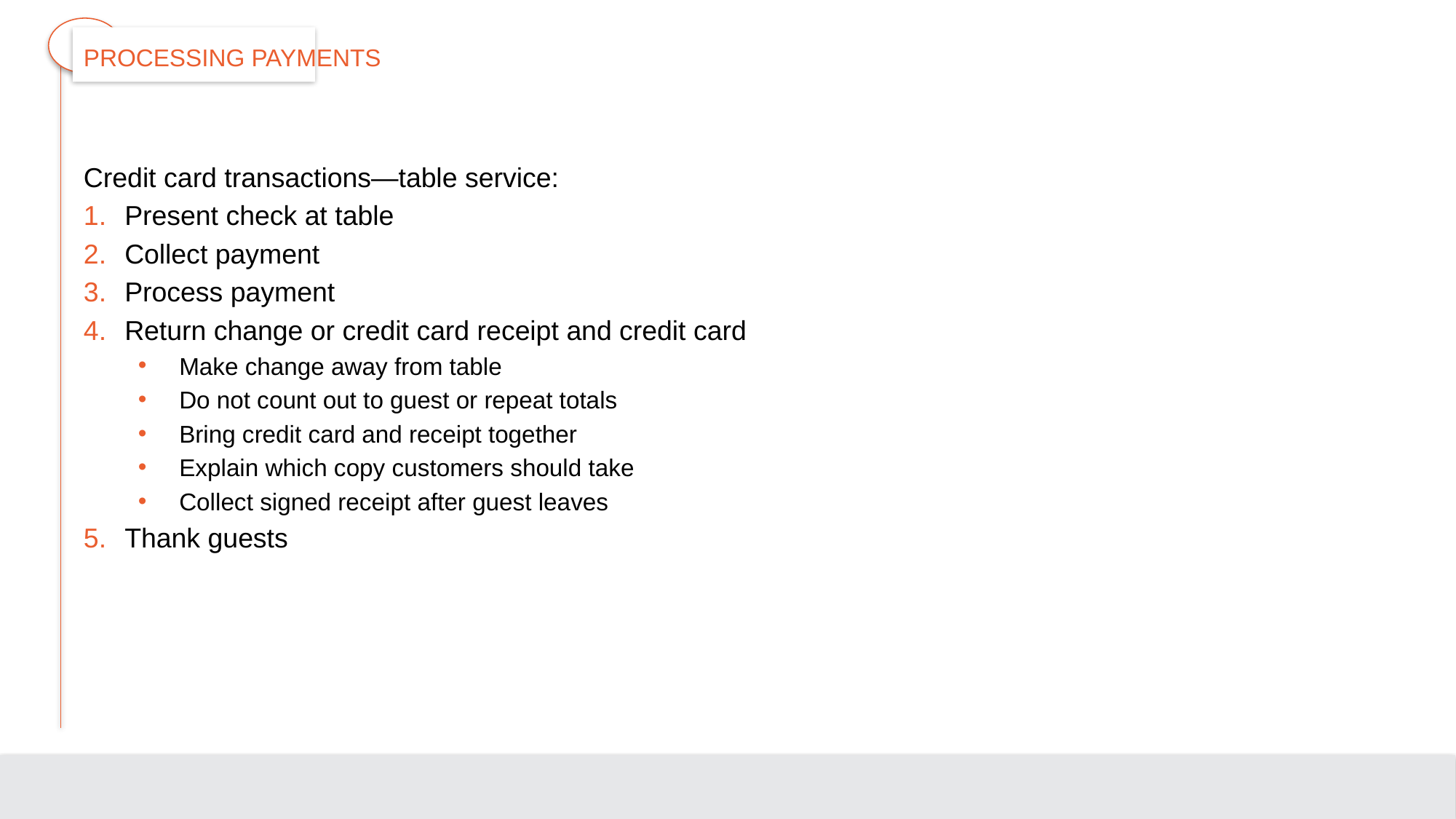

# Processing Payments
Credit card transactions—table service:
Present check at table
Collect payment
Process payment
Return change or credit card receipt and credit card
Make change away from table
Do not count out to guest or repeat totals
Bring credit card and receipt together
Explain which copy customers should take
Collect signed receipt after guest leaves
Thank guests